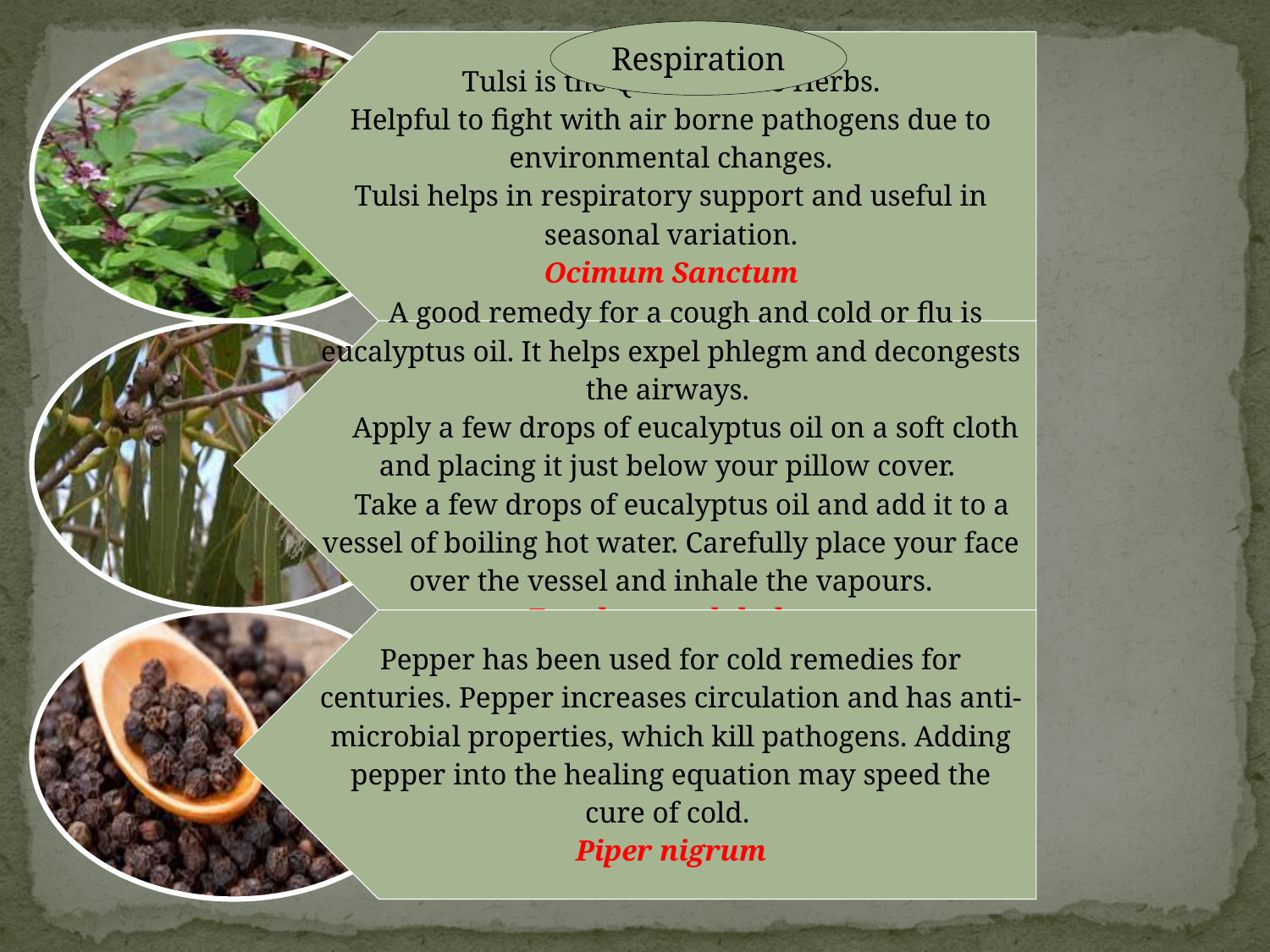

Respiration
Tulsi is the Queen of the Herbs.
Helpful to fight with air borne pathogens due to environmental changes.
Tulsi helps in respiratory support and useful in seasonal variation.
Ocimum Sanctum
    A good remedy for a cough and cold or flu is eucalyptus oil. It helps expel phlegm and decongests the airways.
    Apply a few drops of eucalyptus oil on a soft cloth and placing it just below your pillow cover.
   Take a few drops of eucalyptus oil and add it to a vessel of boiling hot water. Carefully place your face over the vessel and inhale the vapours.
Eucalyptus globulus
Pepper has been used for cold remedies for centuries. Pepper increases circulation and has anti-microbial properties, which kill pathogens. Adding pepper into the healing equation may speed the cure of cold.
Piper nigrum